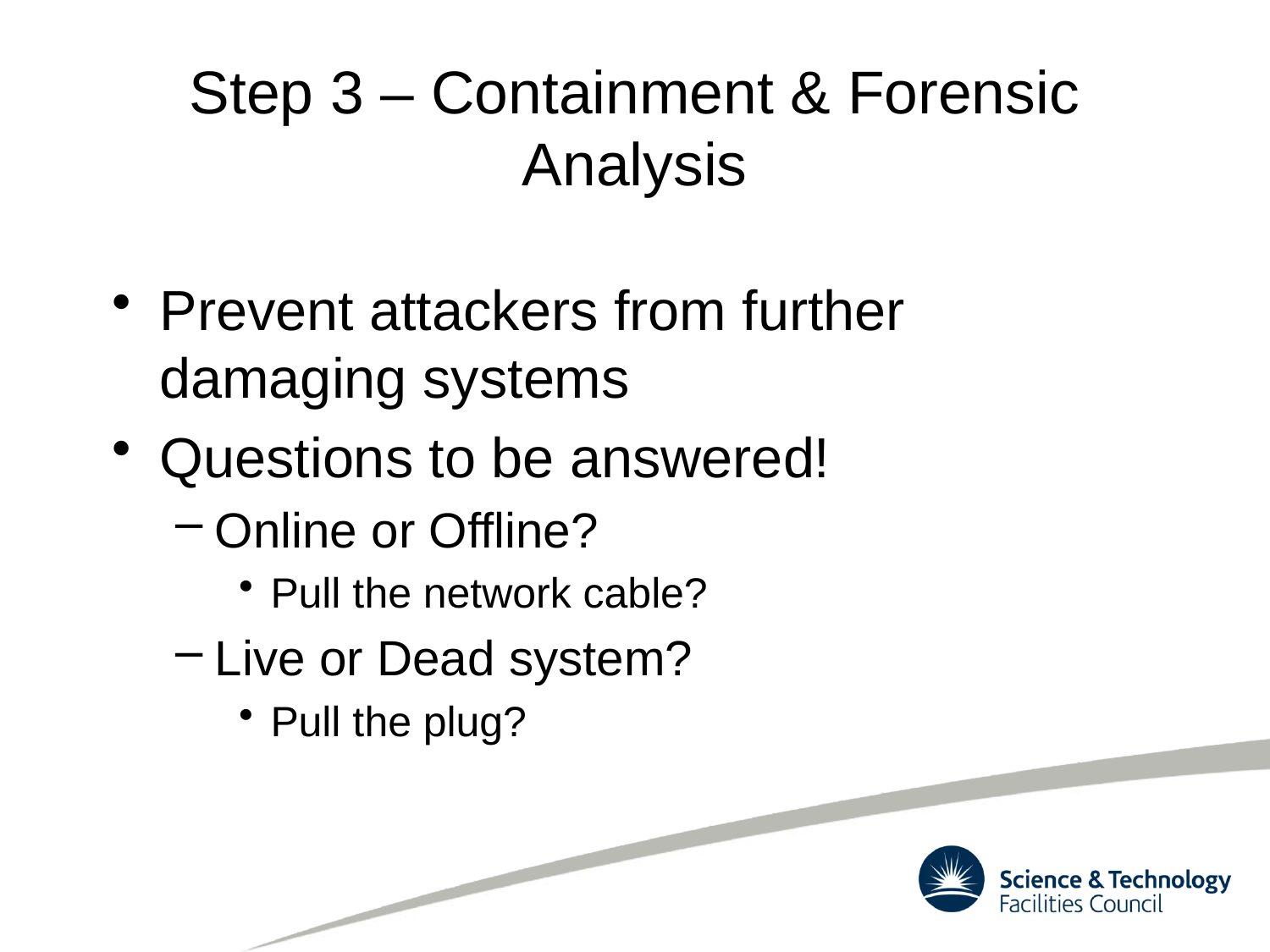

# Step 3 – Containment & Forensic Analysis
Prevent attackers from further damaging systems
Questions to be answered!
Online or Offline?
Pull the network cable?
Live or Dead system?
Pull the plug?